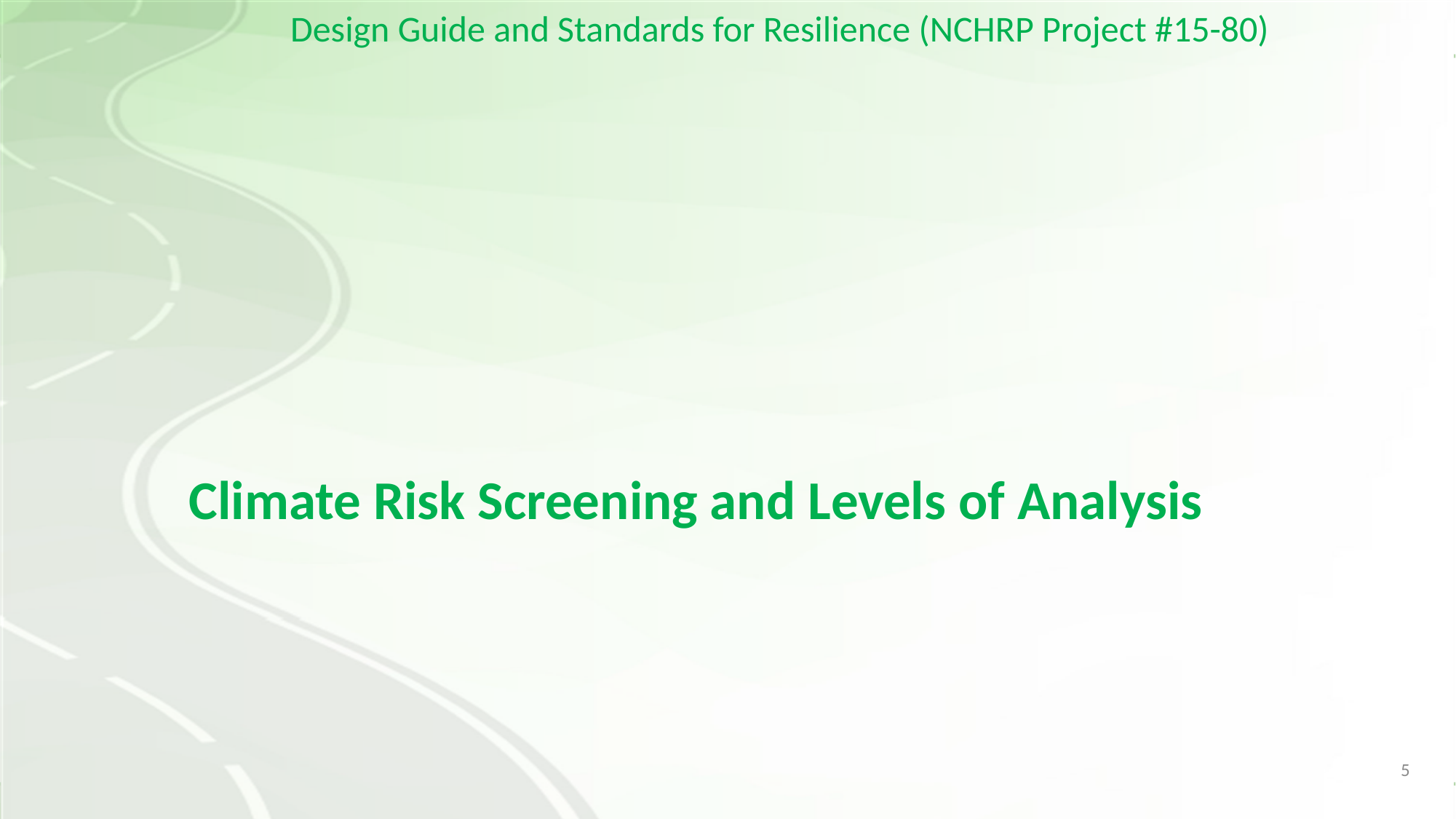

# Climate Risk Screening and Levels of Analysis
5